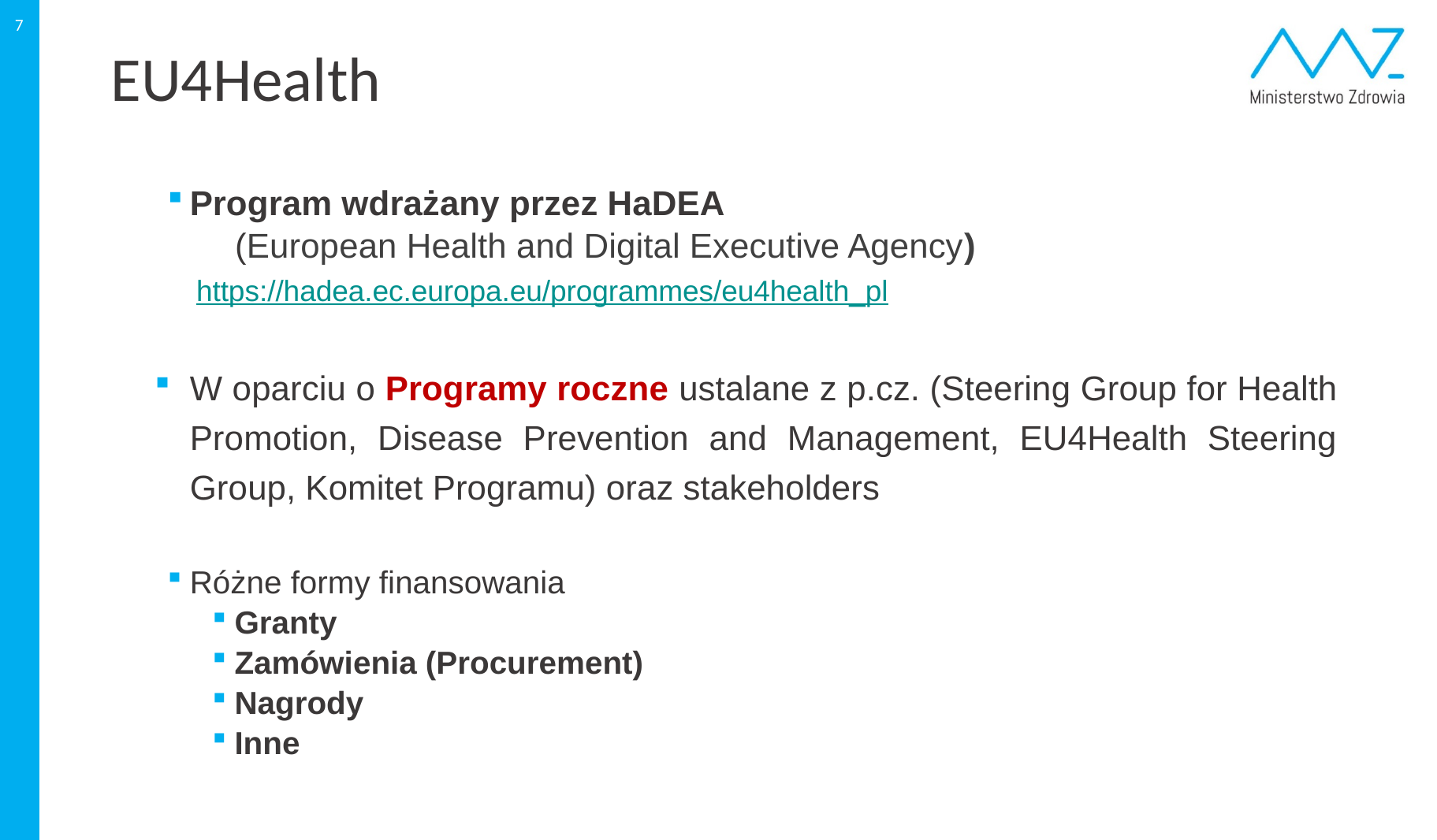

7
# EU4Health

Program wdrażany przez HaDEA
       (European Health and Digital Executive Agency)
   https://hadea.ec.europa.eu/programmes/eu4health_pl

W oparciu o Programy roczne ustalane z p.cz. (Steering Group for Health Promotion, Disease Prevention and Management, EU4Health Steering Group, Komitet Programu) oraz stakeholders

Różne formy finansowania
Granty
Zamówienia (Procurement)
Nagrody
Inne